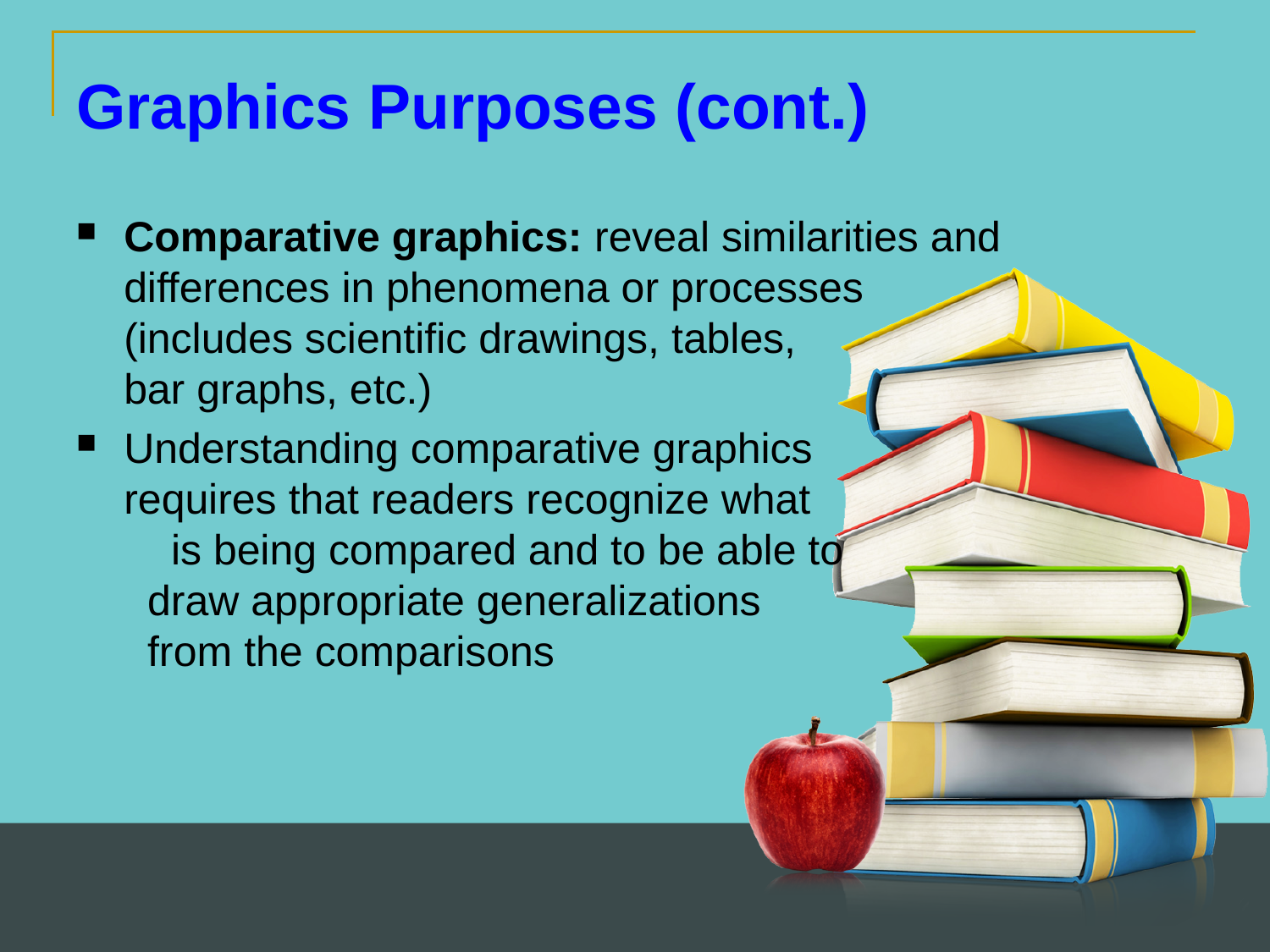

Graphics Purposes (cont.)

Comparative graphics: reveal similarities and           differences in phenomena or processes             (includes scientific drawings, tables,                              bar graphs, etc.)
Understanding comparative graphics                   requires that readers recognize what                                 is being compared and to be able to                            draw appropriate generalizations                                   from the comparisons